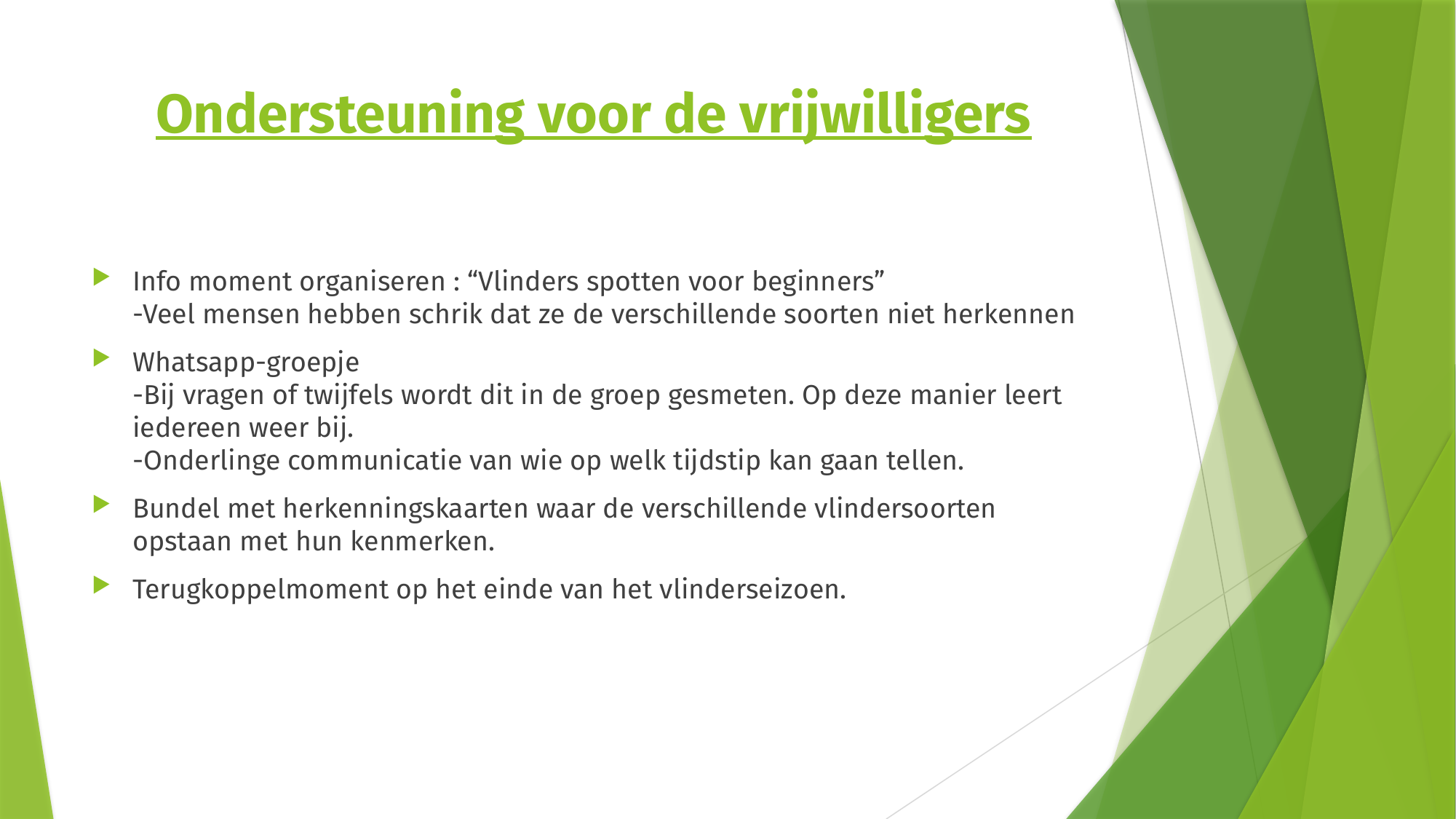

# Ondersteuning voor de vrijwilligers
Info moment organiseren : “Vlinders spotten voor beginners”
-Veel mensen hebben schrik dat ze de verschillende soorten niet herkennen
Whatsapp-groepje
-Bij vragen of twijfels wordt dit in de groep gesmeten. Op deze manier leert iedereen weer bij.
-Onderlinge communicatie van wie op welk tijdstip kan gaan tellen.
Bundel met herkenningskaarten waar de verschillende vlindersoorten opstaan met hun kenmerken.
Terugkoppelmoment op het einde van het vlinderseizoen.